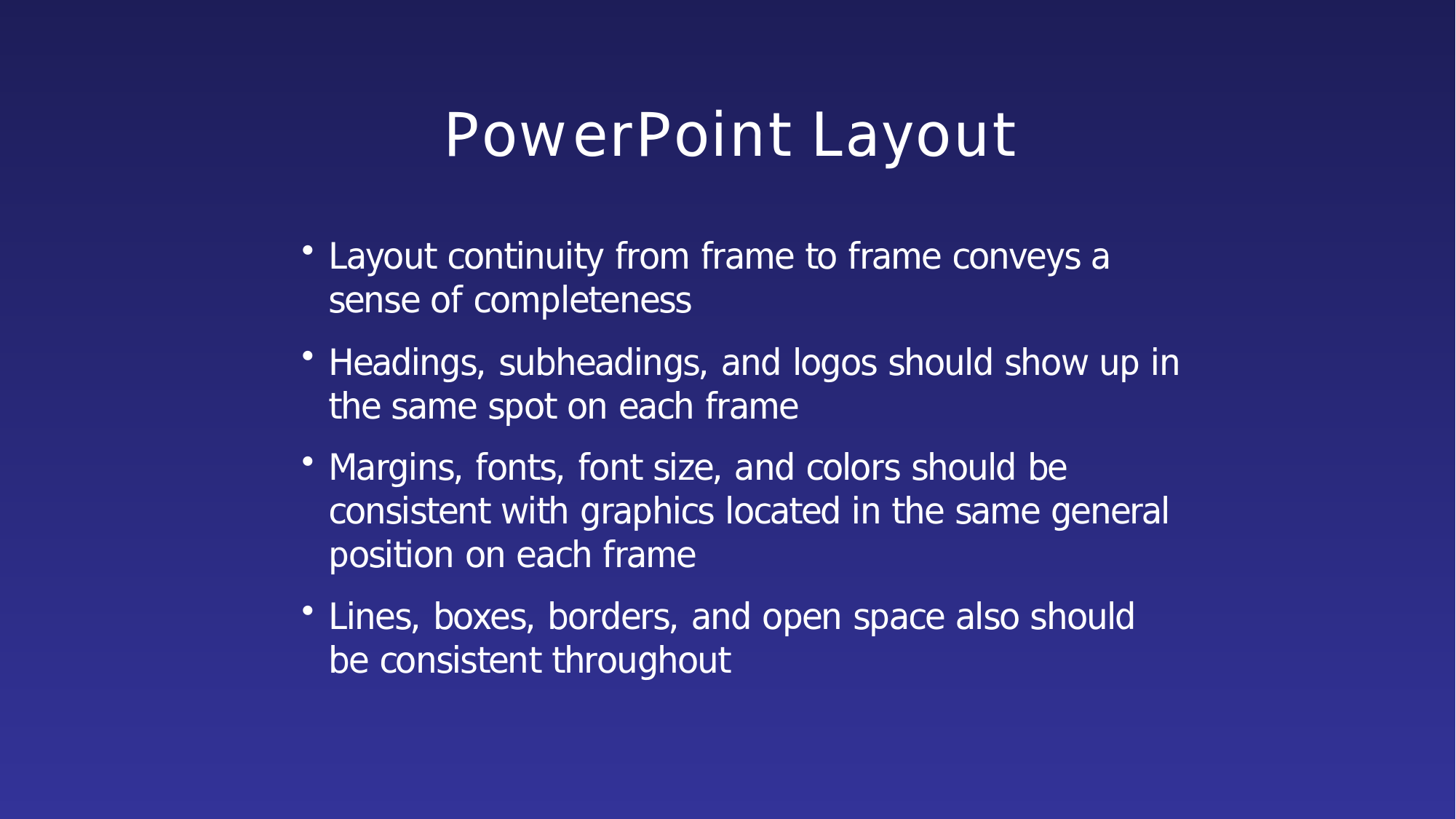

PowerPoint Layout
Layout continuity from frame to frame conveys a sense of completeness
Headings, subheadings, and logos should show up in the same spot on each frame
Margins, fonts, font size, and colors should be consistent with graphics located in the same general position on each frame
Lines, boxes, borders, and open space also should be consistent throughout